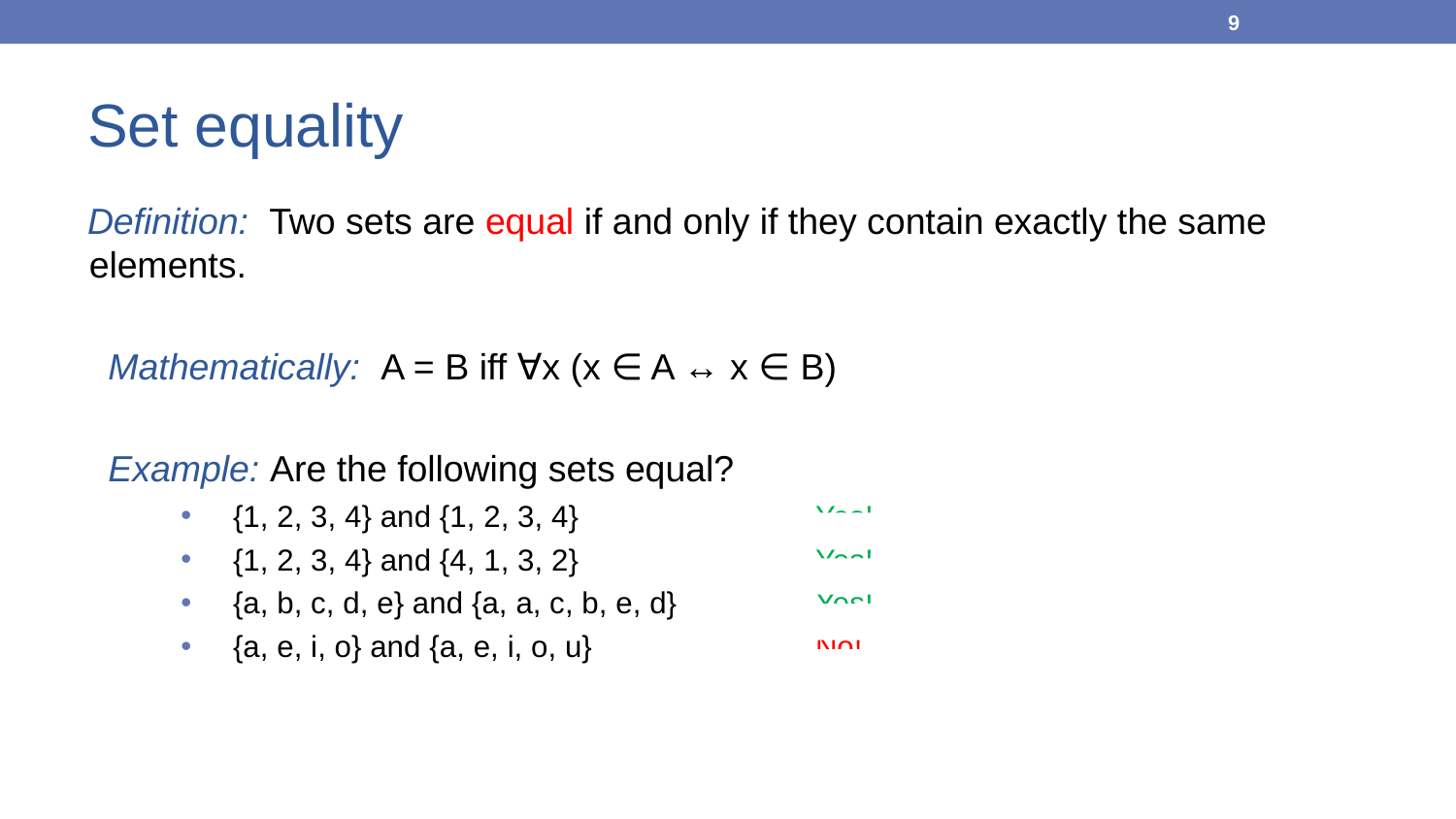

9
# Set equality
Definition:  Two sets are equal if and only if they contain exactly the same elements.

Mathematically:  A = B iff ∀x (x ∈ A ↔︎ x ∈ B)

Example: Are the following sets equal?
{1, 2, 3, 4} and {1, 2, 3, 4}		Yes!
{1, 2, 3, 4} and {4, 1, 3, 2}		Yes!
{a, b, c, d, e} and {a, a, c, b, e, d}	Yes!
{a, e, i, o} and {a, e, i, o, u}		No!